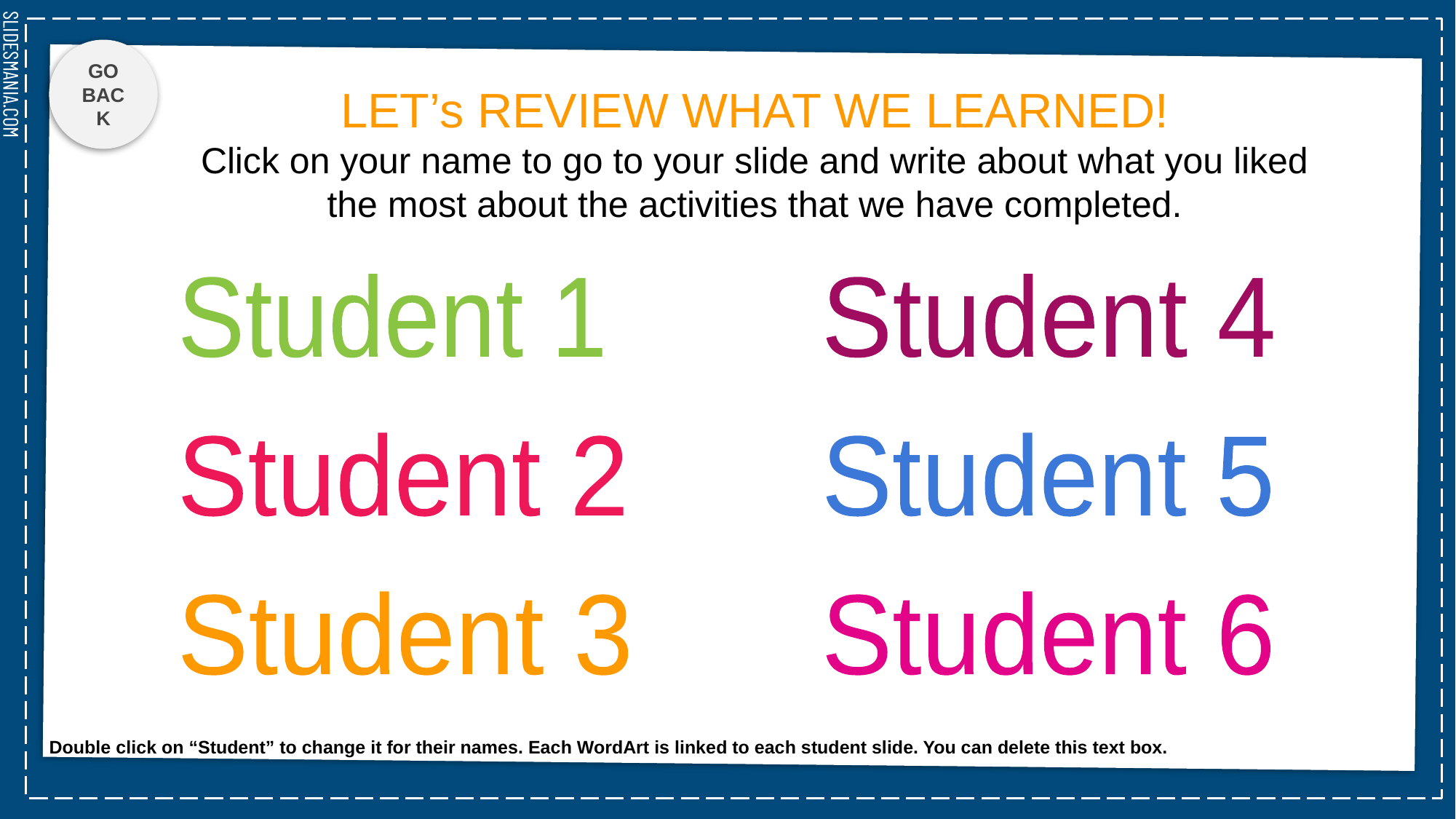

GO BACK
LET’s REVIEW WHAT WE LEARNED!
Click on your name to go to your slide and write about what you liked the most about the activities that we have completed.
Student 1
Student 4
Student 2
Student 5
Student 3
Student 6
Double click on “Student” to change it for their names. Each WordArt is linked to each student slide. You can delete this text box.